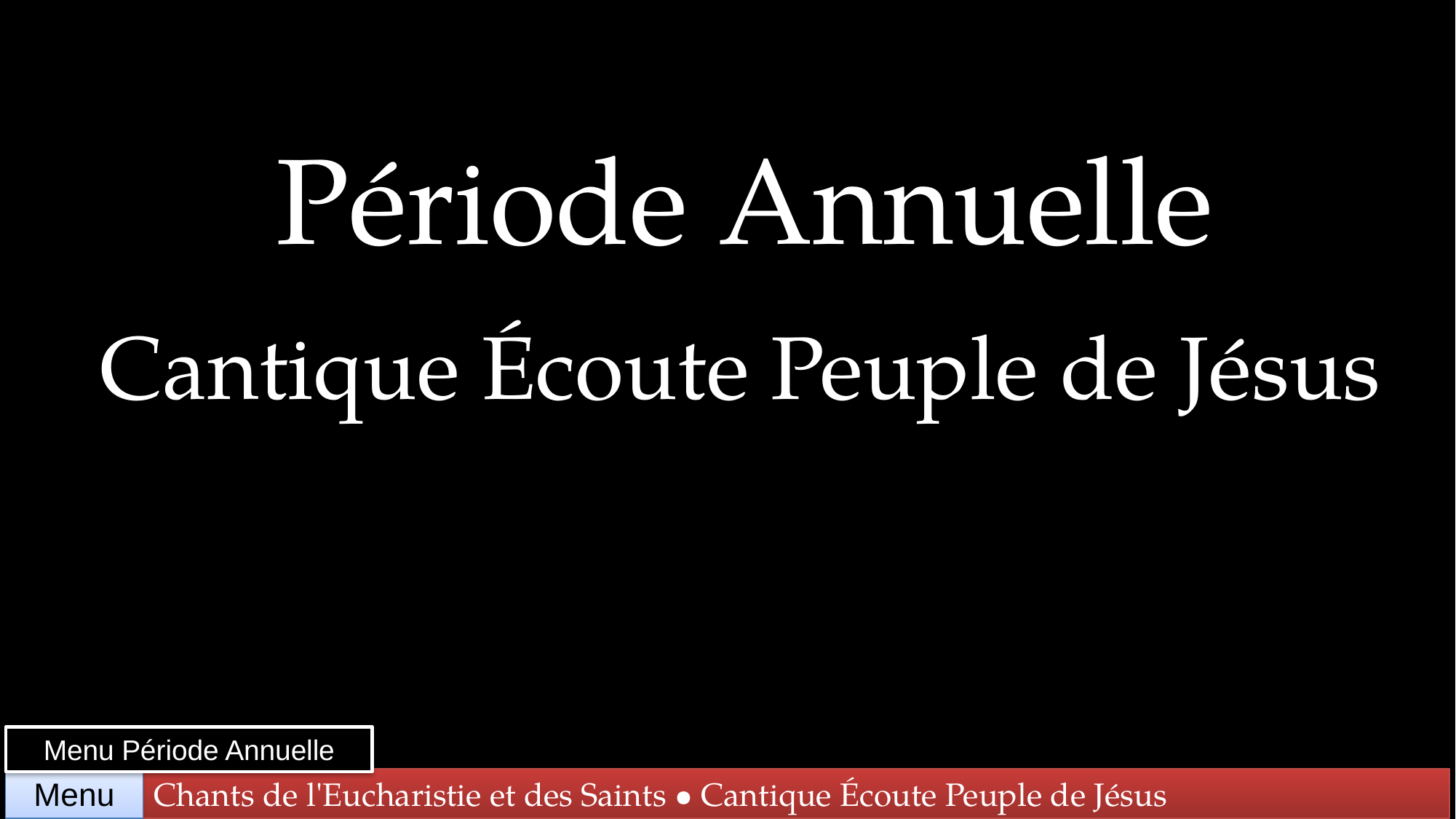

Période Annuelle
Cantique Écoute Peuple de Jésus
Menu Période Annuelle
Chants de l'Eucharistie et des Saints • Cantique Écoute Peuple de Jésus
Menu